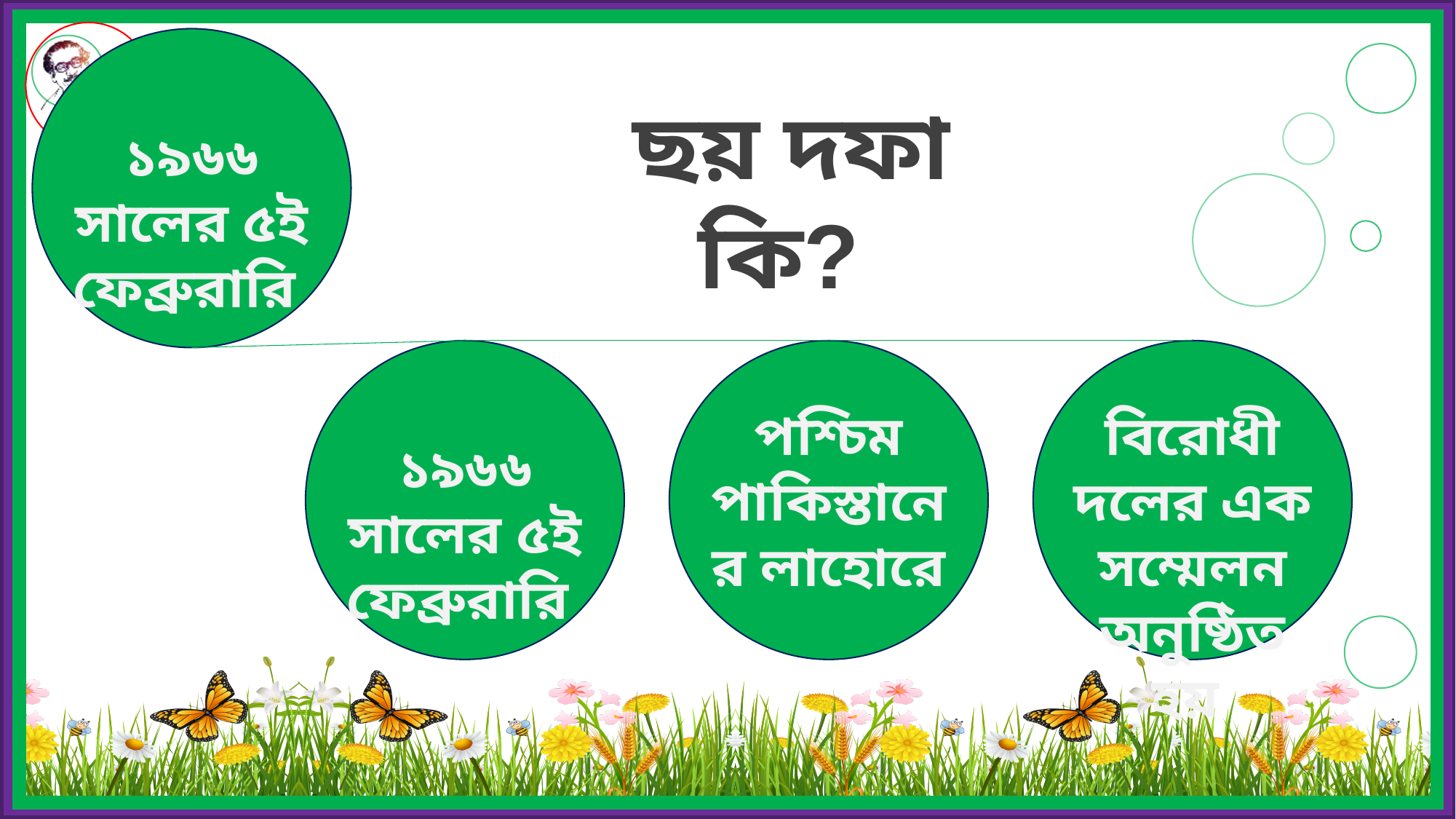

১৯৬৬ সালের ৫ই ফেব্রুরারি
ছয় দফা কি?

১৯৬৬ সালের ৫ই ফেব্রুরারি

পশ্চিম পাকিস্তানের লাহোরে

বিরোধী দলের এক সম্মেলন অনুষ্ঠিত হয়